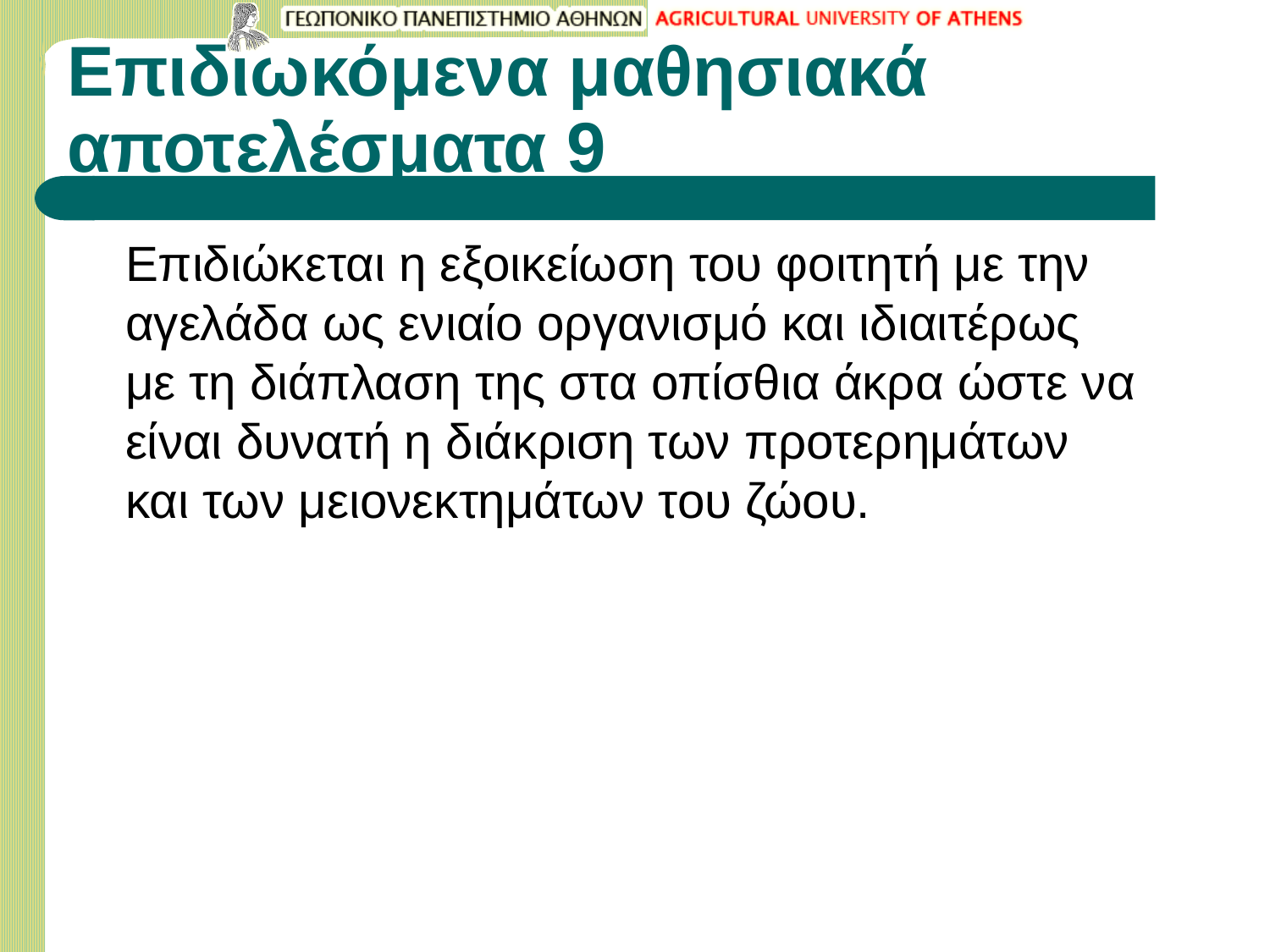

# Επιδιωκόμενα μαθησιακά αποτελέσματα 9
	Επιδιώκεται η εξοικείωση του φοιτητή με την αγελάδα ως ενιαίο οργανισμό και ιδιαιτέρως με τη διάπλαση της στα οπίσθια άκρα ώστε να είναι δυνατή η διάκριση των προτερημάτων και των μειονεκτημάτων του ζώου.